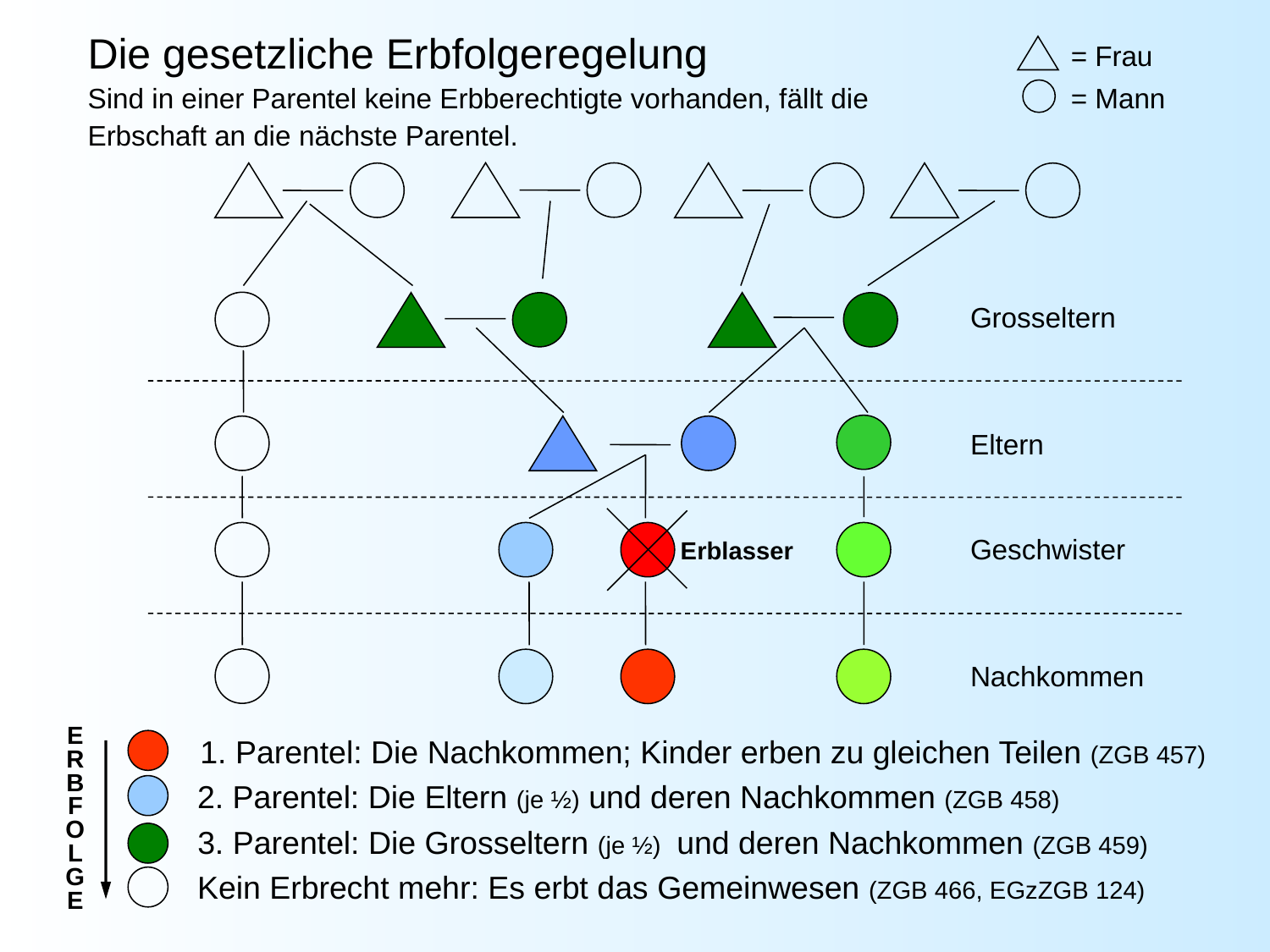

= Frau
= Mann
# Die gesetzliche Erbfolgeregelung Sind in einer Parentel keine Erbberechtigte vorhanden, fällt die Erbschaft an die nächste Parentel.

Grosseltern

Eltern

Geschwister
Erblasser

Nachkommen
ERBFOLGE
1. Parentel: Die Nachkommen; Kinder erben zu gleichen Teilen (ZGB 457)

2. Parentel: Die Eltern (je ½) und deren Nachkommen (ZGB 458)

3. Parentel: Die Grosseltern (je ½)  und deren Nachkommen (ZGB 459)

Kein Erbrecht mehr: Es erbt das Gemeinwesen (ZGB 466, EGzZGB 124)